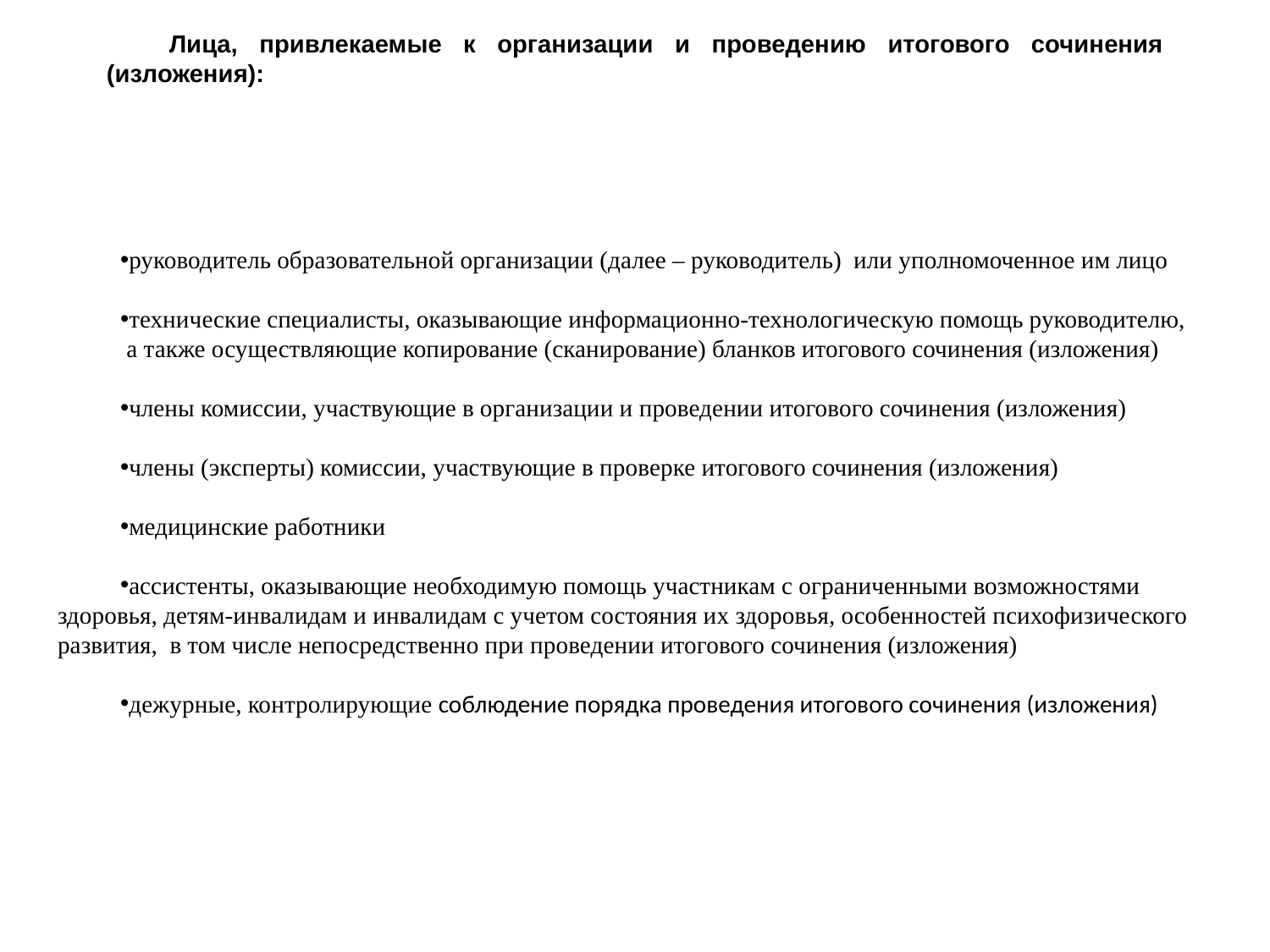

Лица, привлекаемые к организации и проведению итогового сочинения (изложения):
руководитель образовательной организации (далее – руководитель)  или уполномоченное им лицо

технические специалисты, оказывающие информационно-технологическую помощь руководителю,
 а также осуществляющие копирование (сканирование) бланков итогового сочинения (изложения)

члены комиссии, участвующие в организации и проведении итогового сочинения (изложения)

члены (эксперты) комиссии, участвующие в проверке итогового сочинения (изложения)

медицинские работники

ассистенты, оказывающие необходимую помощь участникам с ограниченными возможностями здоровья, детям-инвалидам и инвалидам с учетом состояния их здоровья, особенностей психофизического развития,  в том числе непосредственно при проведении итогового сочинения (изложения)

дежурные, контролирующие соблюдение порядка проведения итогового сочинения (изложения)